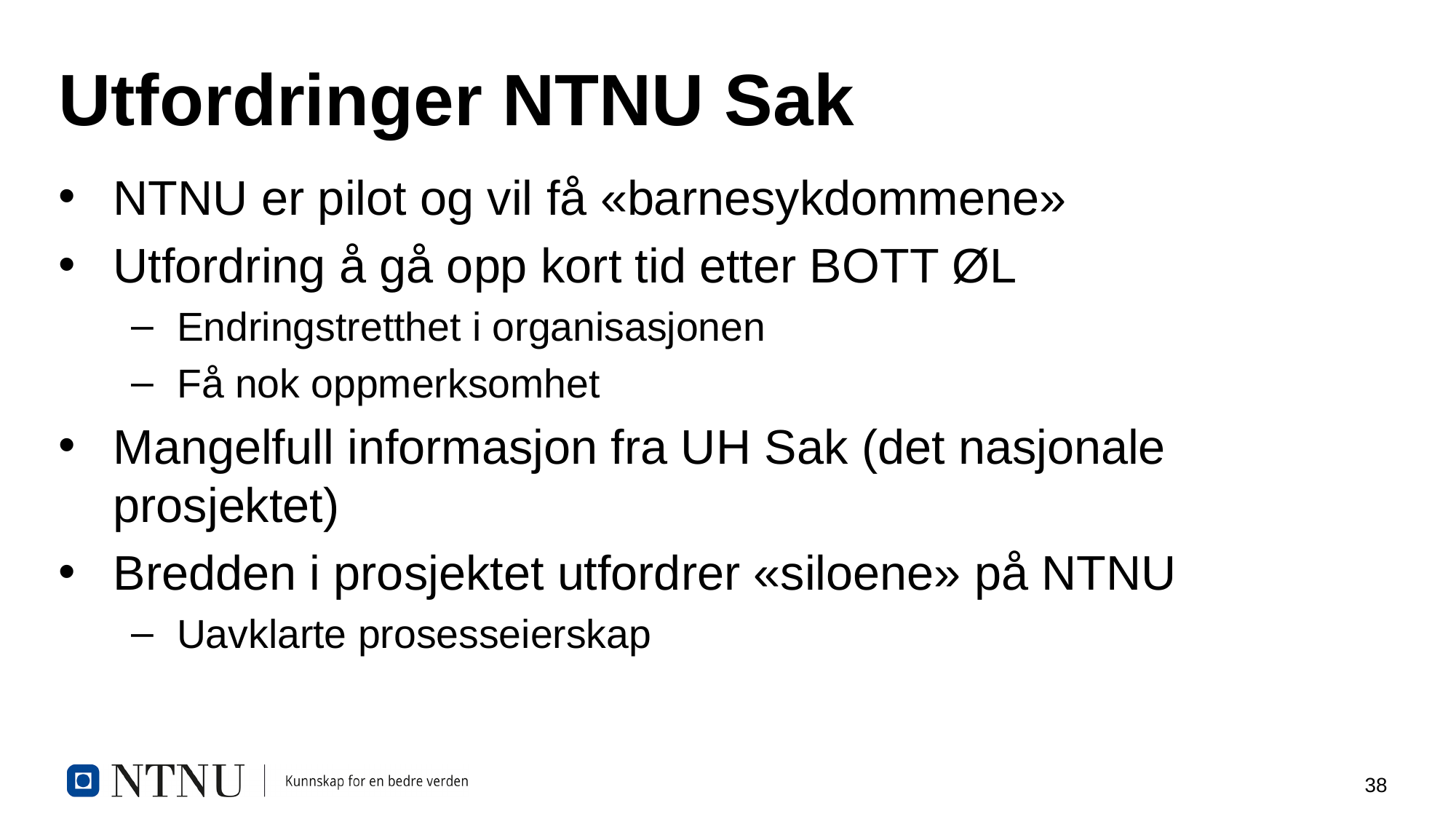

# Utfordringer NTNU Sak
NTNU er pilot og vil få «barnesykdommene»
Utfordring å gå opp kort tid etter BOTT ØL
Endringstretthet i organisasjonen
Få nok oppmerksomhet
Mangelfull informasjon fra UH Sak (det nasjonale prosjektet)
Bredden i prosjektet utfordrer «siloene» på NTNU
Uavklarte prosesseierskap